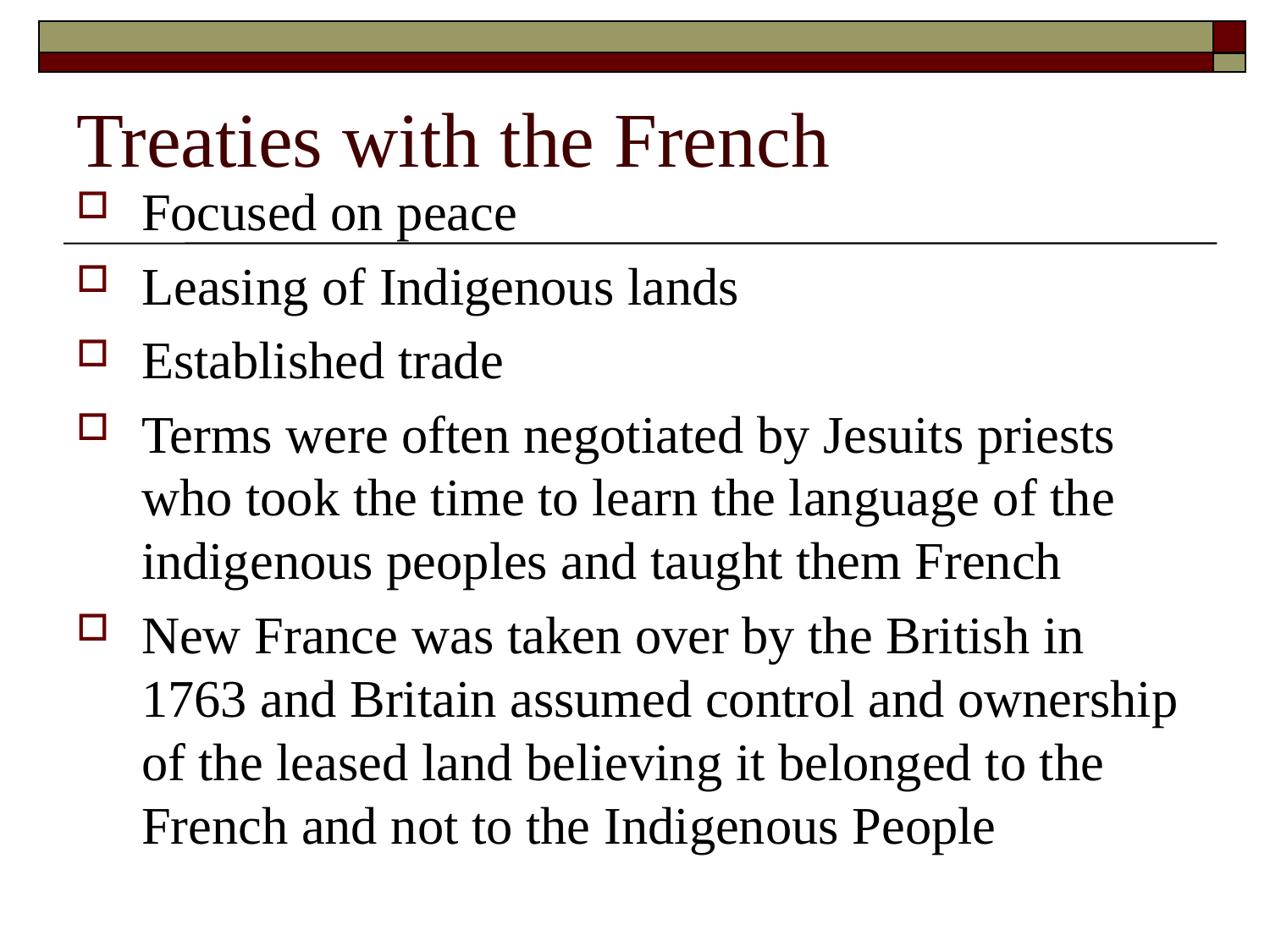

# Treaties with the French
Focused on peace
Leasing of Indigenous lands
Established trade
Terms were often negotiated by Jesuits priests who took the time to learn the language of the indigenous peoples and taught them French
New France was taken over by the British in 1763 and Britain assumed control and ownership of the leased land believing it belonged to the French and not to the Indigenous People